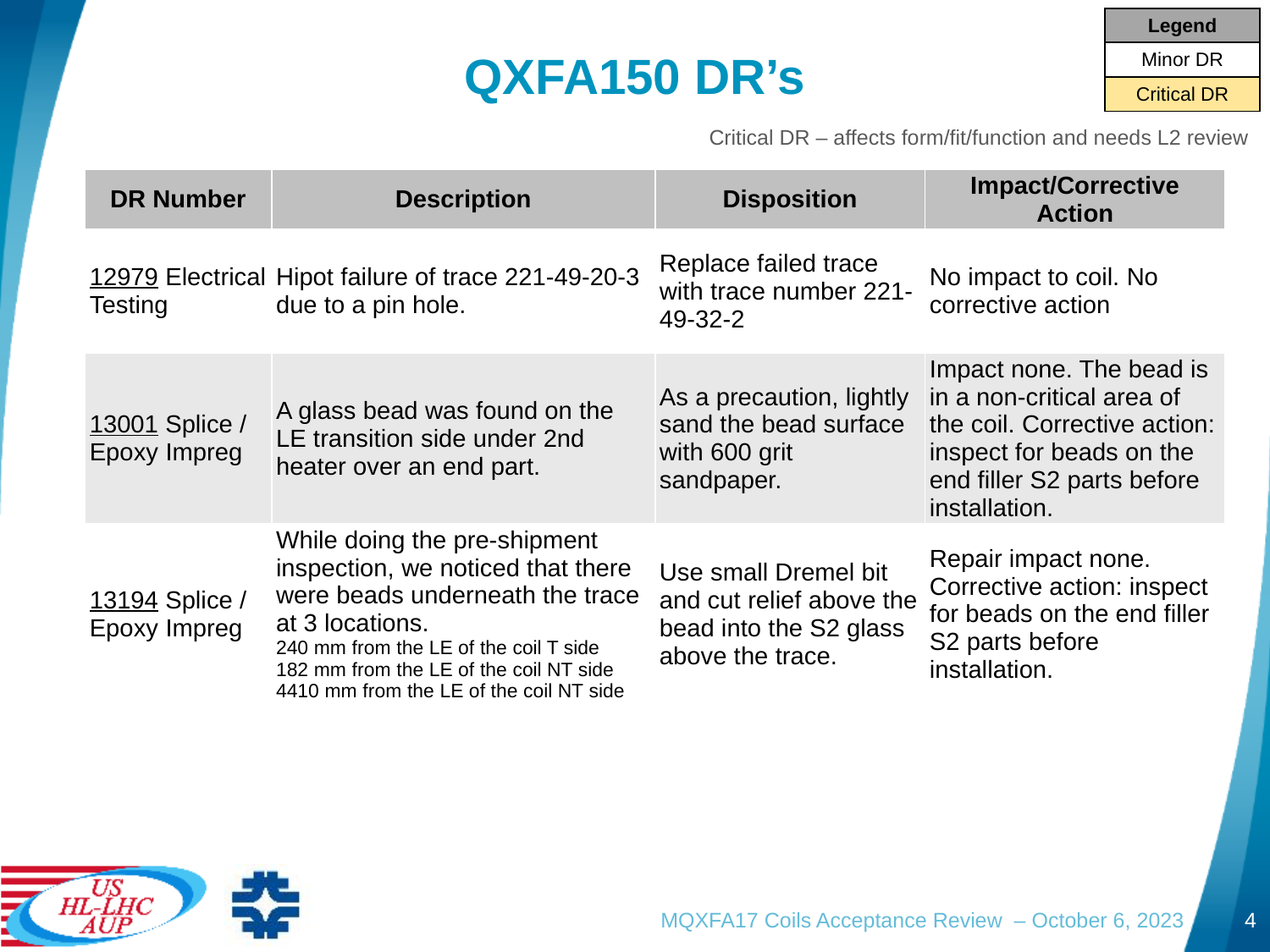

| Legend |
| --- |
| Minor DR |
| Critical DR |
# QXFA150 DR’s
Critical DR – affects form/fit/function and needs L2 review
| DR Number | Description | Disposition | Impact/Corrective Action |
| --- | --- | --- | --- |
| 12979 Electrical Testing | Hipot failure of trace 221-49-20-3 due to a pin hole. | Replace failed trace with trace number 221-49-32-2 | No impact to coil. No corrective action |
| 13001 Splice / Epoxy Impreg | A glass bead was found on the LE transition side under 2nd heater over an end part. | As a precaution, lightly sand the bead surface with 600 grit sandpaper. | Impact none. The bead is in a non-critical area of the coil. Corrective action: inspect for beads on the end filler S2 parts before installation. |
| 13194 Splice / Epoxy Impreg | While doing the pre-shipment inspection, we noticed that there were beads underneath the trace at 3 locations. 240 mm from the LE of the coil T side 182 mm from the LE of the coil NT side 4410 mm from the LE of the coil NT side | Use small Dremel bit and cut relief above the bead into the S2 glass above the trace. | Repair impact none. Corrective action: inspect for beads on the end filler S2 parts before installation. |
MQXFA17 Coils Acceptance Review  – October 6, 2023
4